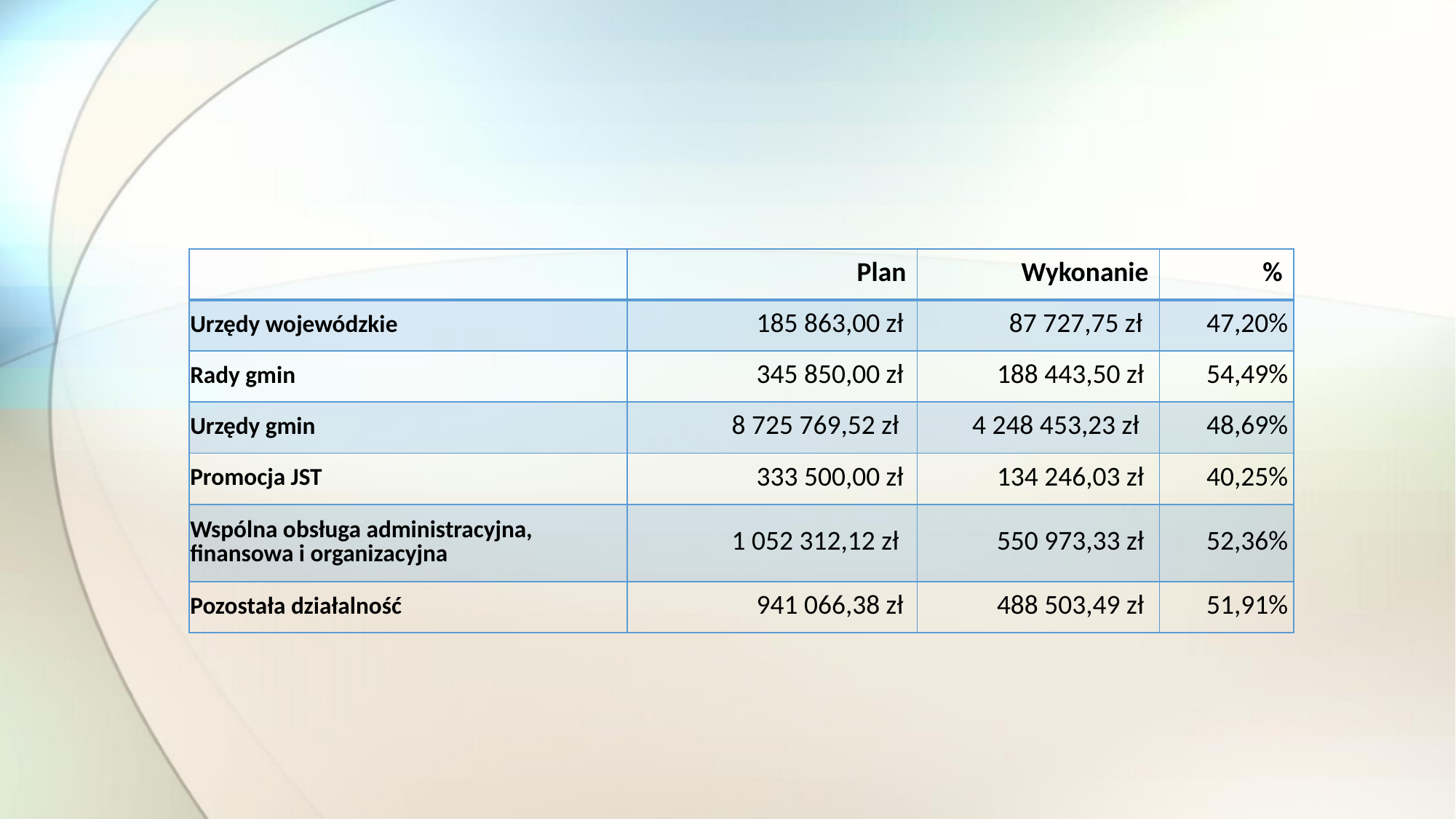

|  | Plan | Wykonanie | % |
| --- | --- | --- | --- |
| Urzędy wojewódzkie | 185 863,00 zł | 87 727,75 zł | 47,20% |
| Rady gmin | 345 850,00 zł | 188 443,50 zł | 54,49% |
| Urzędy gmin | 8 725 769,52 zł | 4 248 453,23 zł | 48,69% |
| Promocja JST | 333 500,00 zł | 134 246,03 zł | 40,25% |
| Wspólna obsługa administracyjna, finansowa i organizacyjna | 1 052 312,12 zł | 550 973,33 zł | 52,36% |
| Pozostała działalność | 941 066,38 zł | 488 503,49 zł | 51,91% |